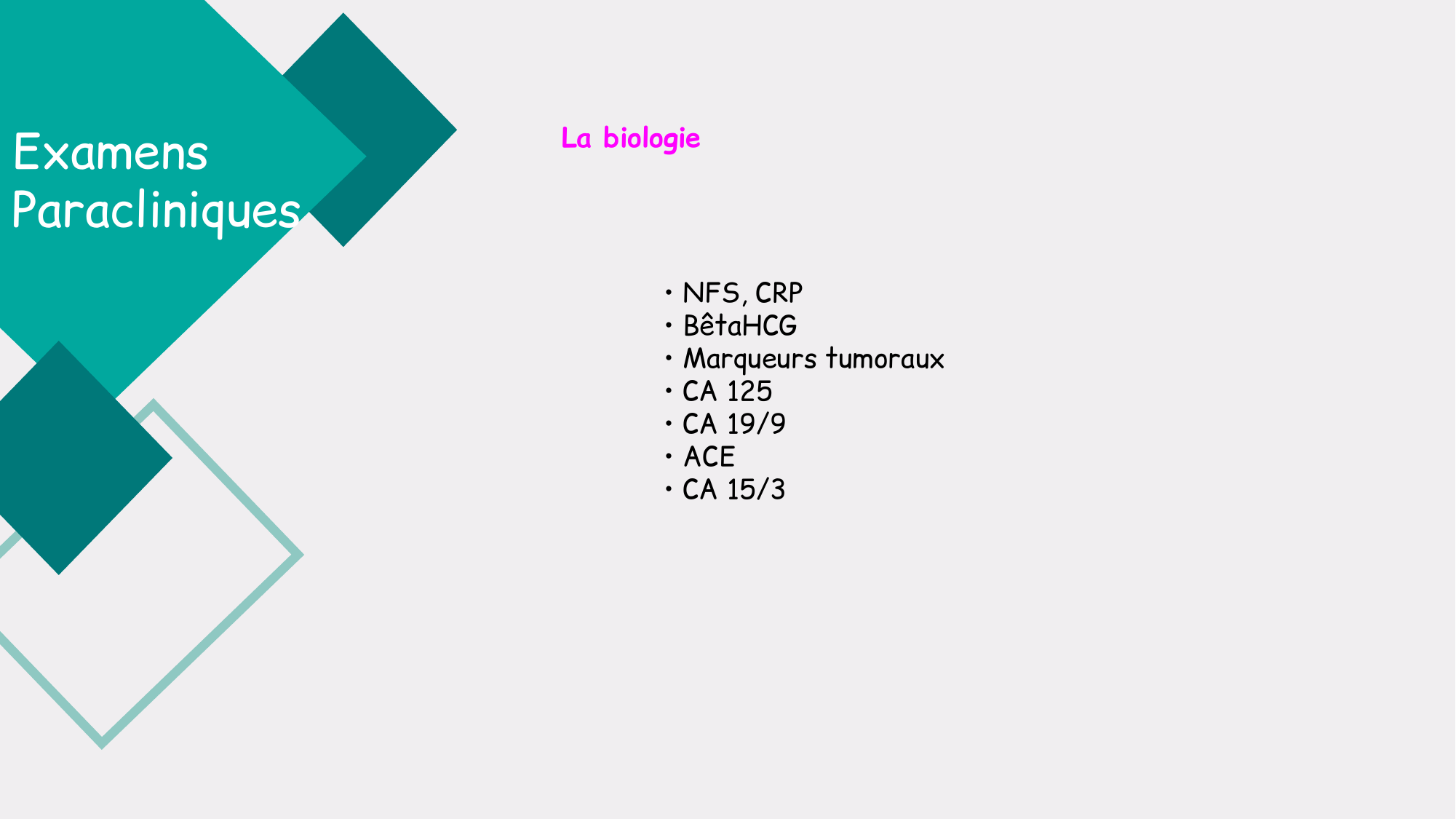

Examens
Paracliniques
La biologie
• NFS, CRP
• BêtaHCG
• Marqueurs tumoraux
• CA 125
• CA 19/9
• ACE
• CA 15/3